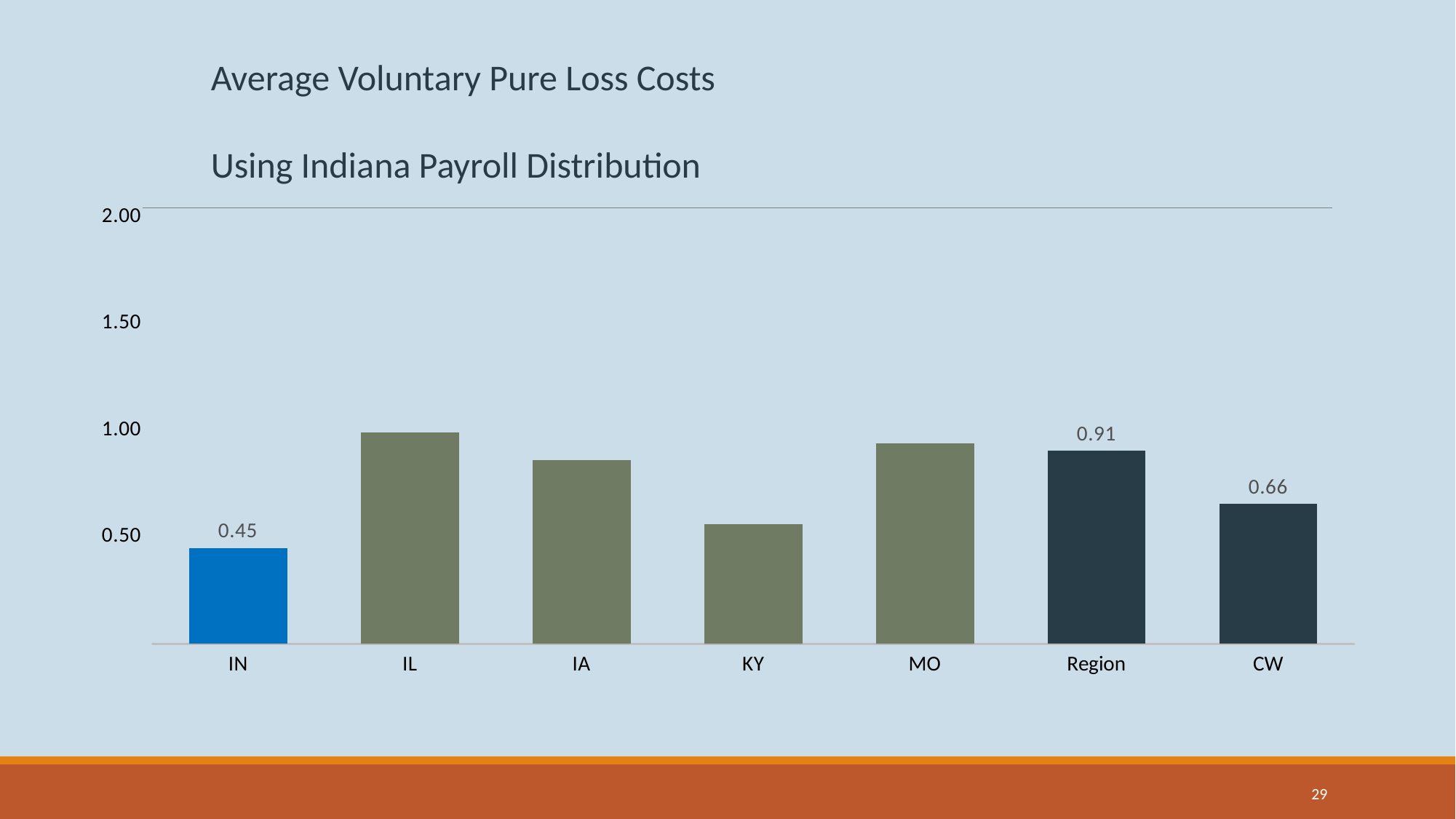

Average Voluntary Pure Loss Costs
Using Indiana Payroll Distribution
#

### Chart

| Category | Blue | Gray | Orange |
|---|---|---|---|
| IN | 0.45 | None | 0.0 |
| IL | None | 0.99 | 0.0 |
| IA | None | 0.86 | 0.0 |
| KY | None | 0.56 | 0.0 |
| MO | None | 0.94 | 0.0 |
| Region | None | 0.0 | 0.9050658361119032 |
| CW | None | 0.0 | 0.6559893845376333 |
29